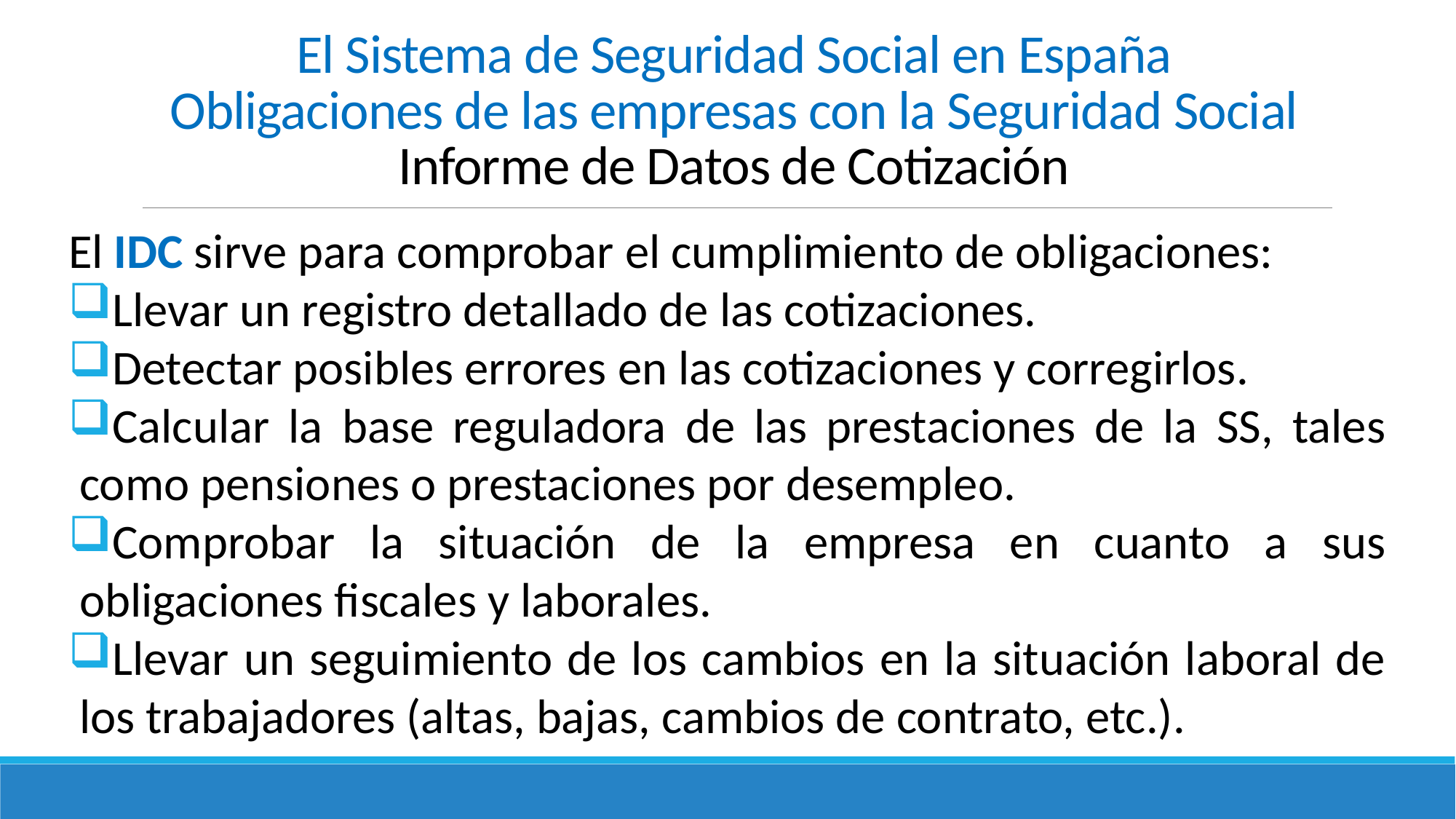

# El Sistema de Seguridad Social en España Obligaciones de las empresas con la Seguridad Social Informe de Datos de Cotización
El IDC sirve para comprobar el cumplimiento de obligaciones:
Llevar un registro detallado de las cotizaciones.
Detectar posibles errores en las cotizaciones y corregirlos.
Calcular la base reguladora de las prestaciones de la SS, tales como pensiones o prestaciones por desempleo.
Comprobar la situación de la empresa en cuanto a sus obligaciones fiscales y laborales.
Llevar un seguimiento de los cambios en la situación laboral de los trabajadores (altas, bajas, cambios de contrato, etc.).